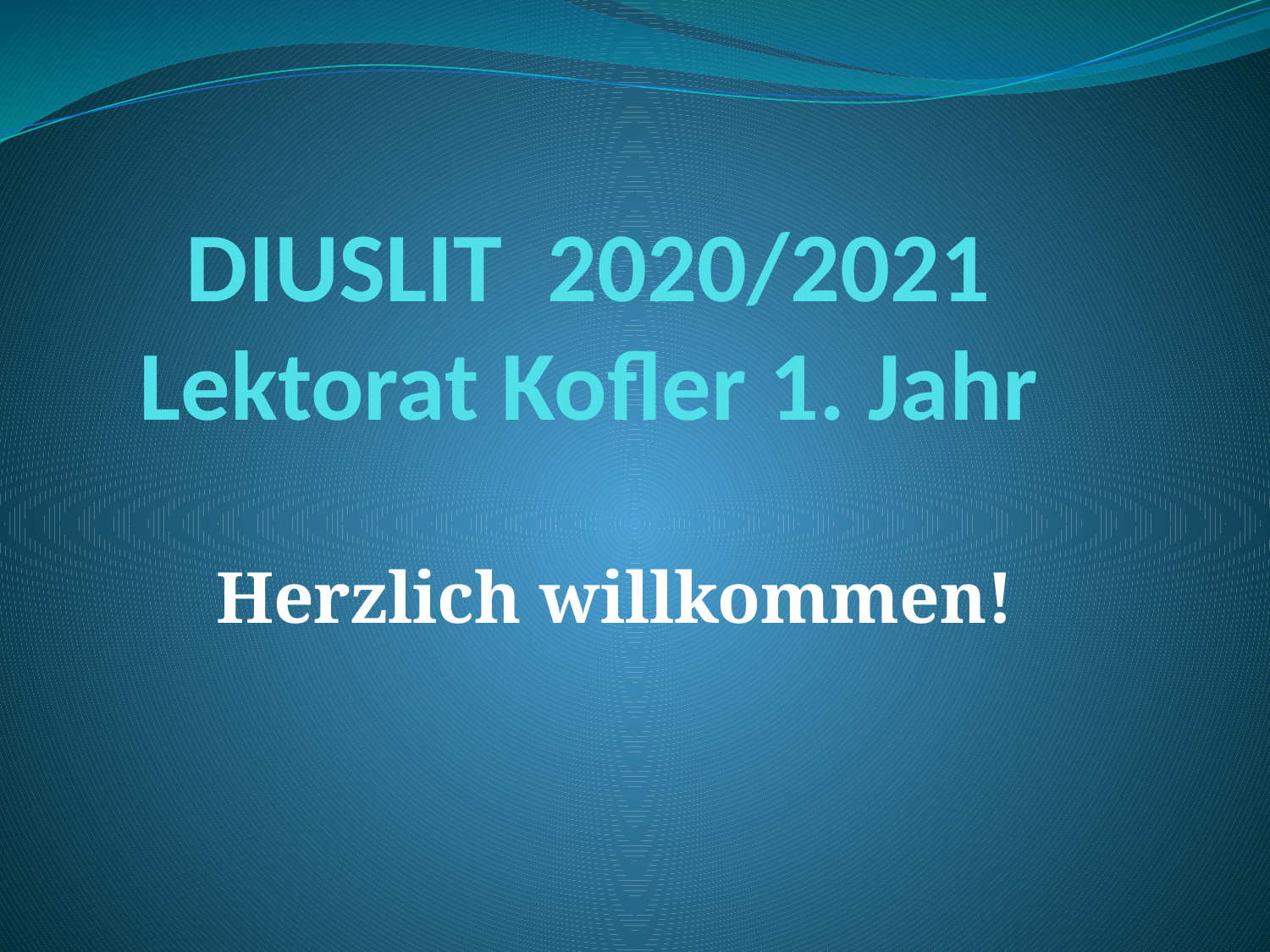

# DIUSLIT  2020/2021 Lektorat Kofler 1. Jahr

Herzlich willkommen!